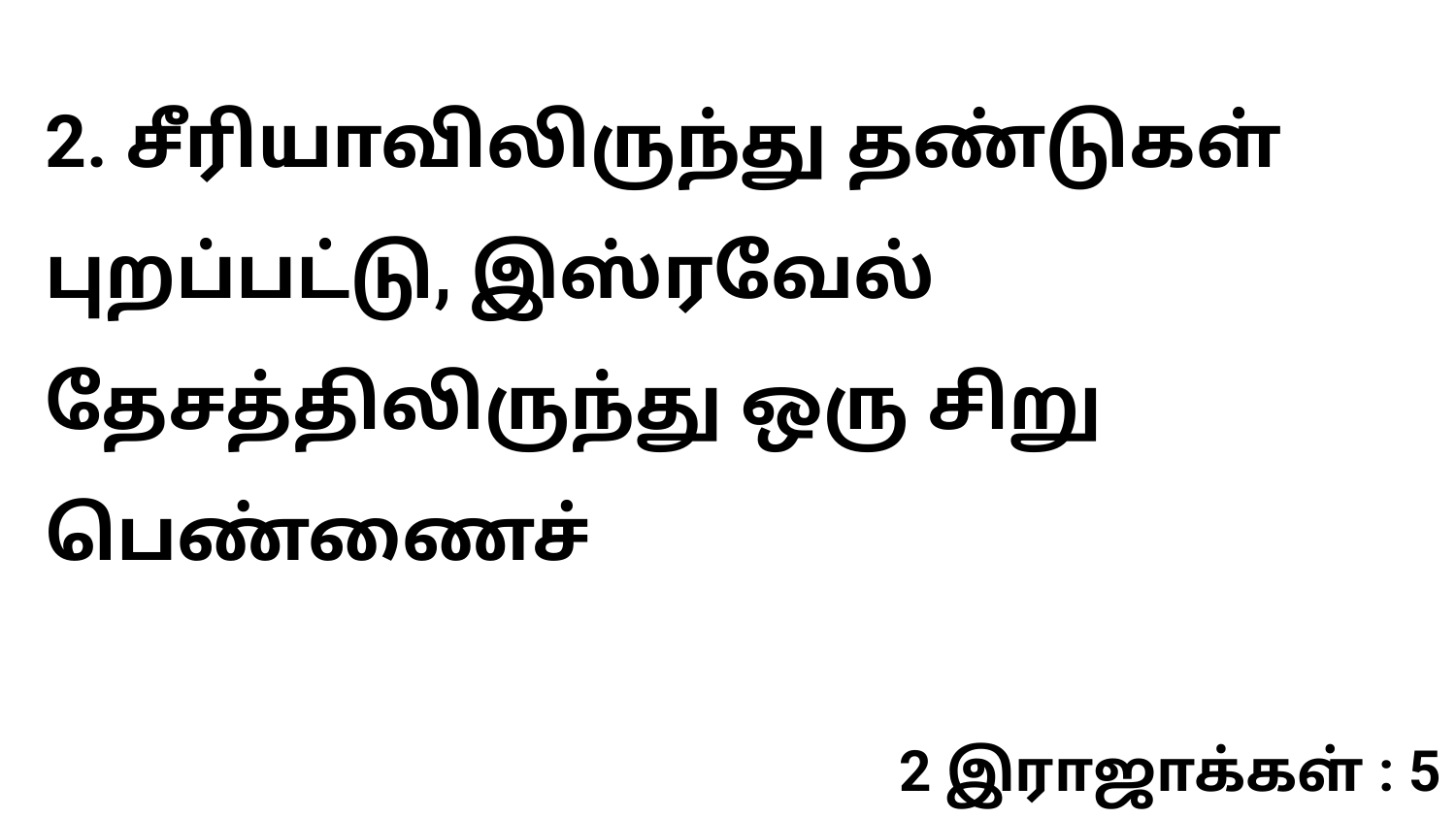

2. சீரியாவிலிருந்து தண்டுகள் புறப்பட்டு, இஸ்ரவேல் தேசத்திலிருந்து ஒரு சிறு பெண்ணைச்
2 இராஜாக்கள் : 5